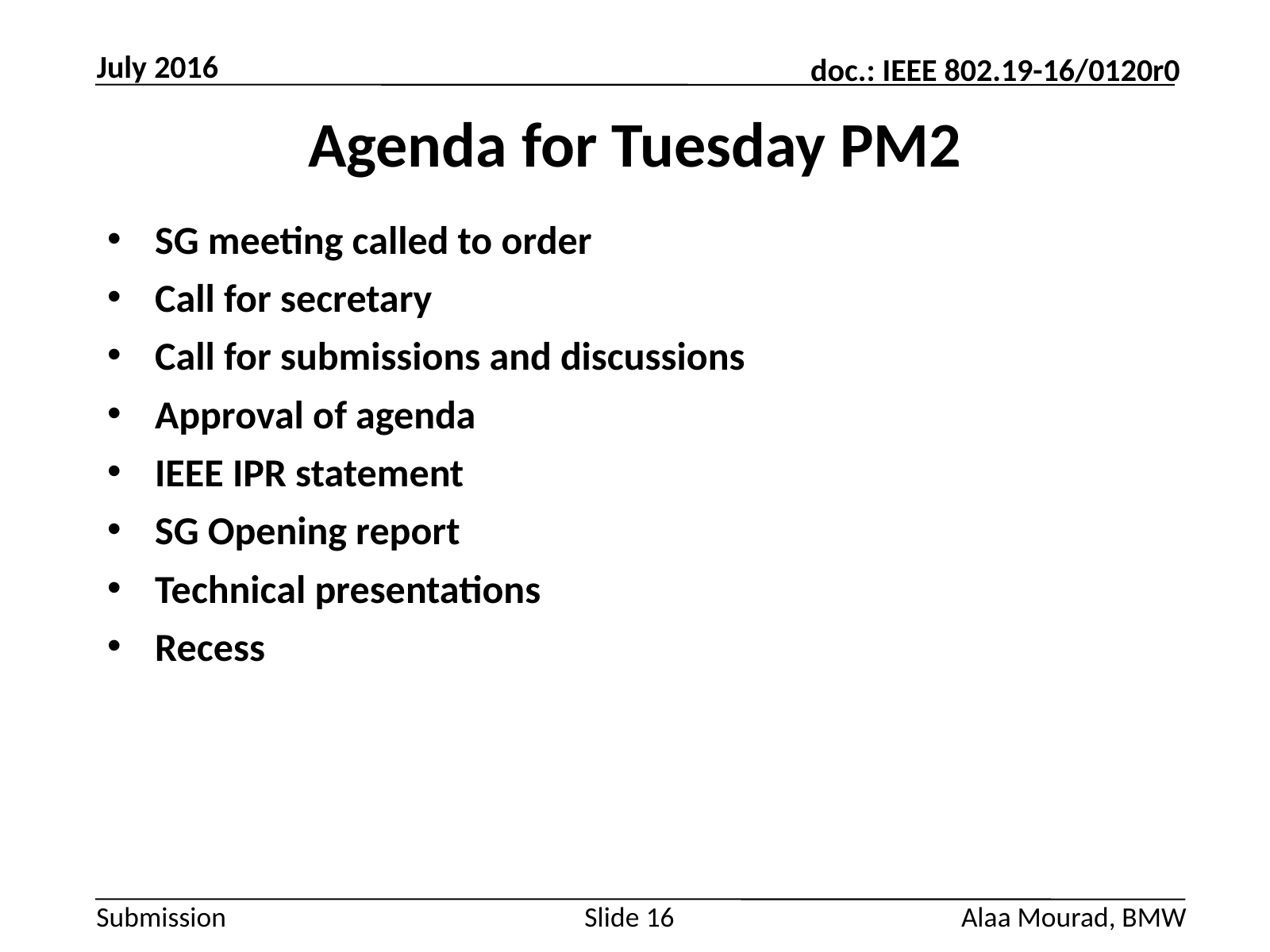

July 2016
# Agenda for Tuesday PM2
SG meeting called to order
Call for secretary
Call for submissions and discussions
Approval of agenda
IEEE IPR statement
SG Opening report
Technical presentations
Recess
Slide 16
Alaa Mourad, BMW